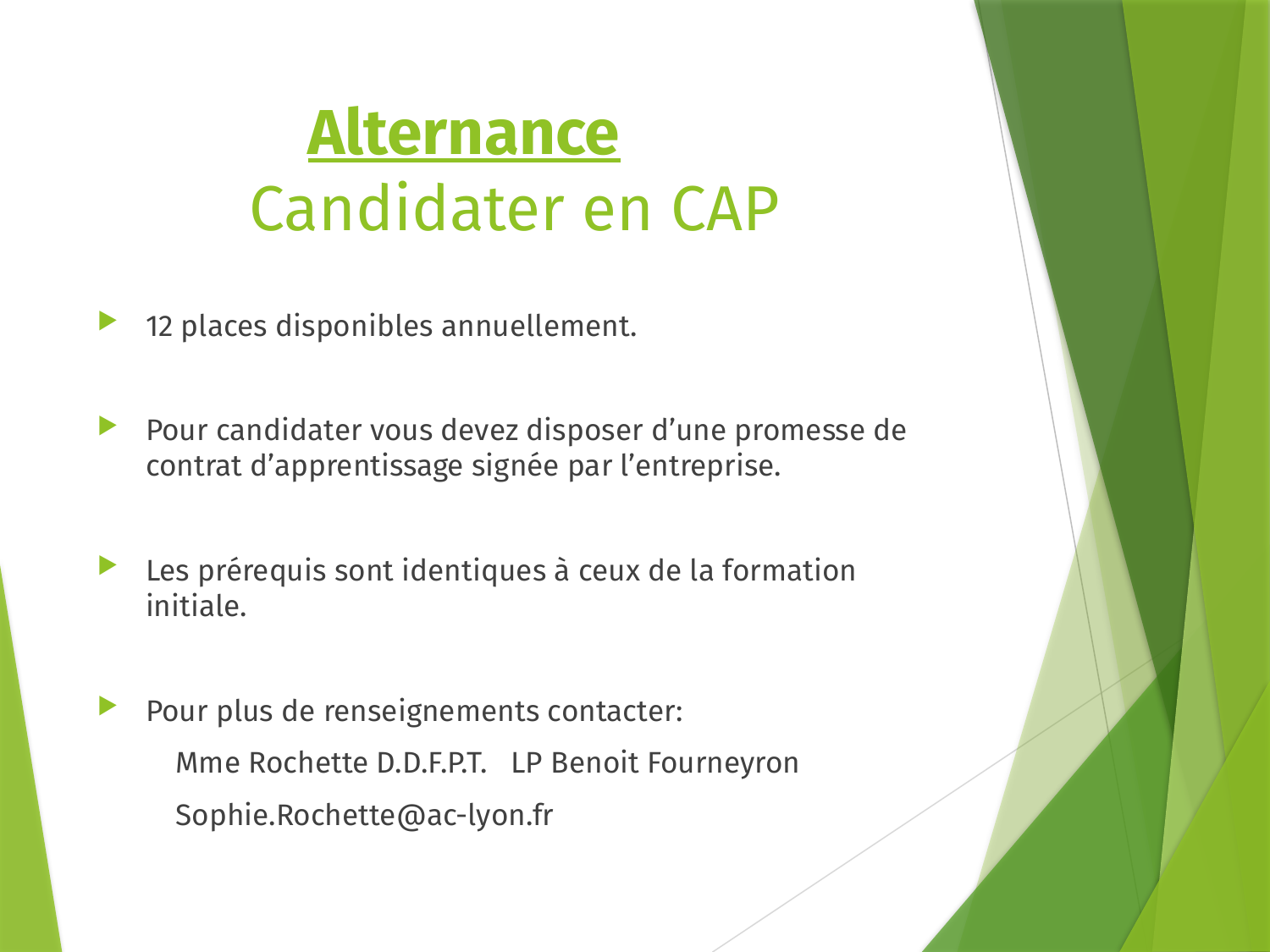

# Alternance Candidater en CAP
12 places disponibles annuellement.

Pour candidater vous devez disposer d’une promesse de contrat d’apprentissage signée par l’entreprise.

Les prérequis sont identiques à ceux de la formation initiale.

Pour plus de renseignements contacter:
          Mme Rochette D.D.F.P.T.   LP Benoit Fourneyron
          Sophie.Rochette@ac-lyon.fr